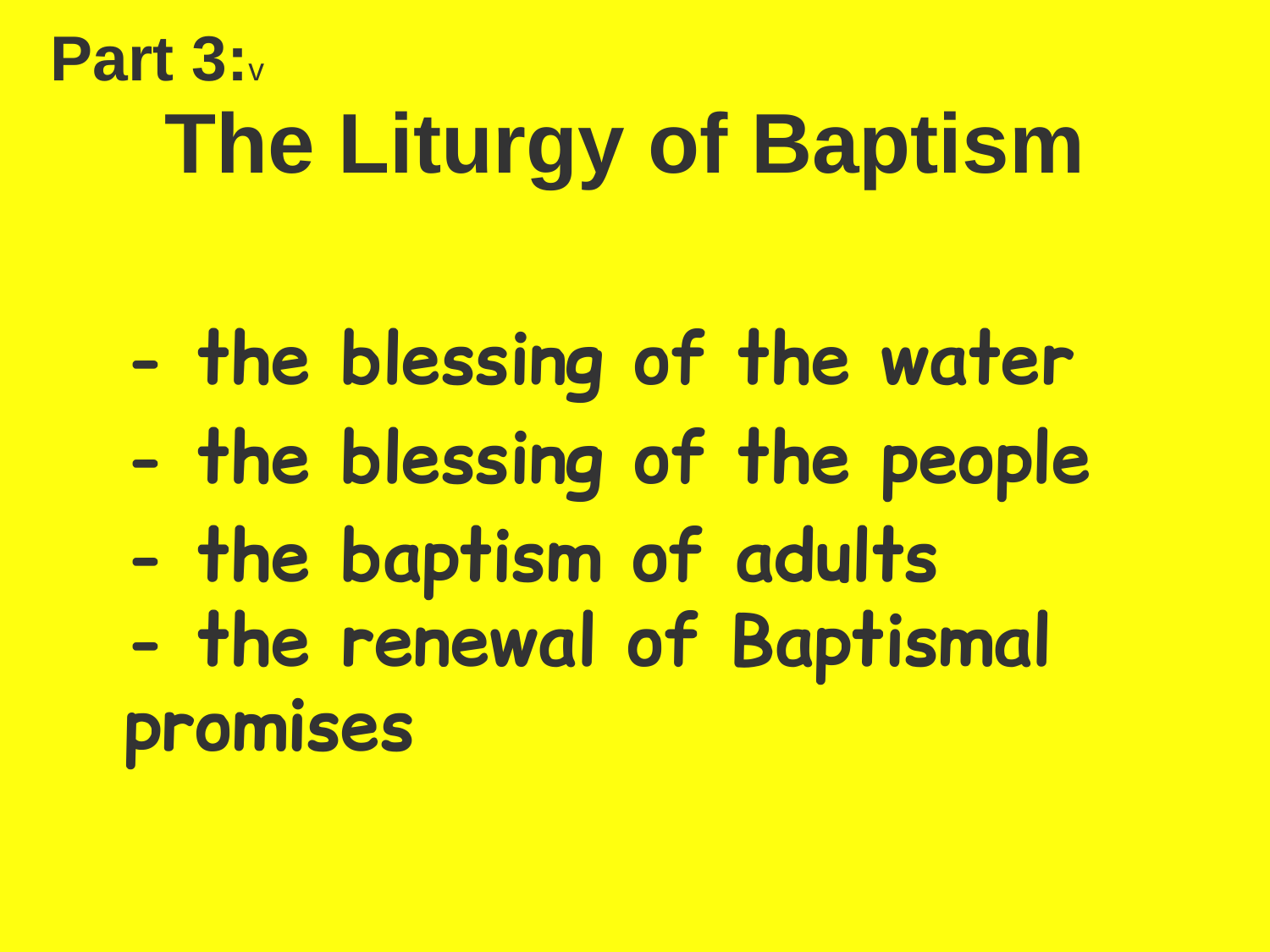

Part 3:v
# The Liturgy of Baptism
- the blessing of the water
	- the blessing of the people
	- the baptism of adults
- the renewal of Baptismal 	promises